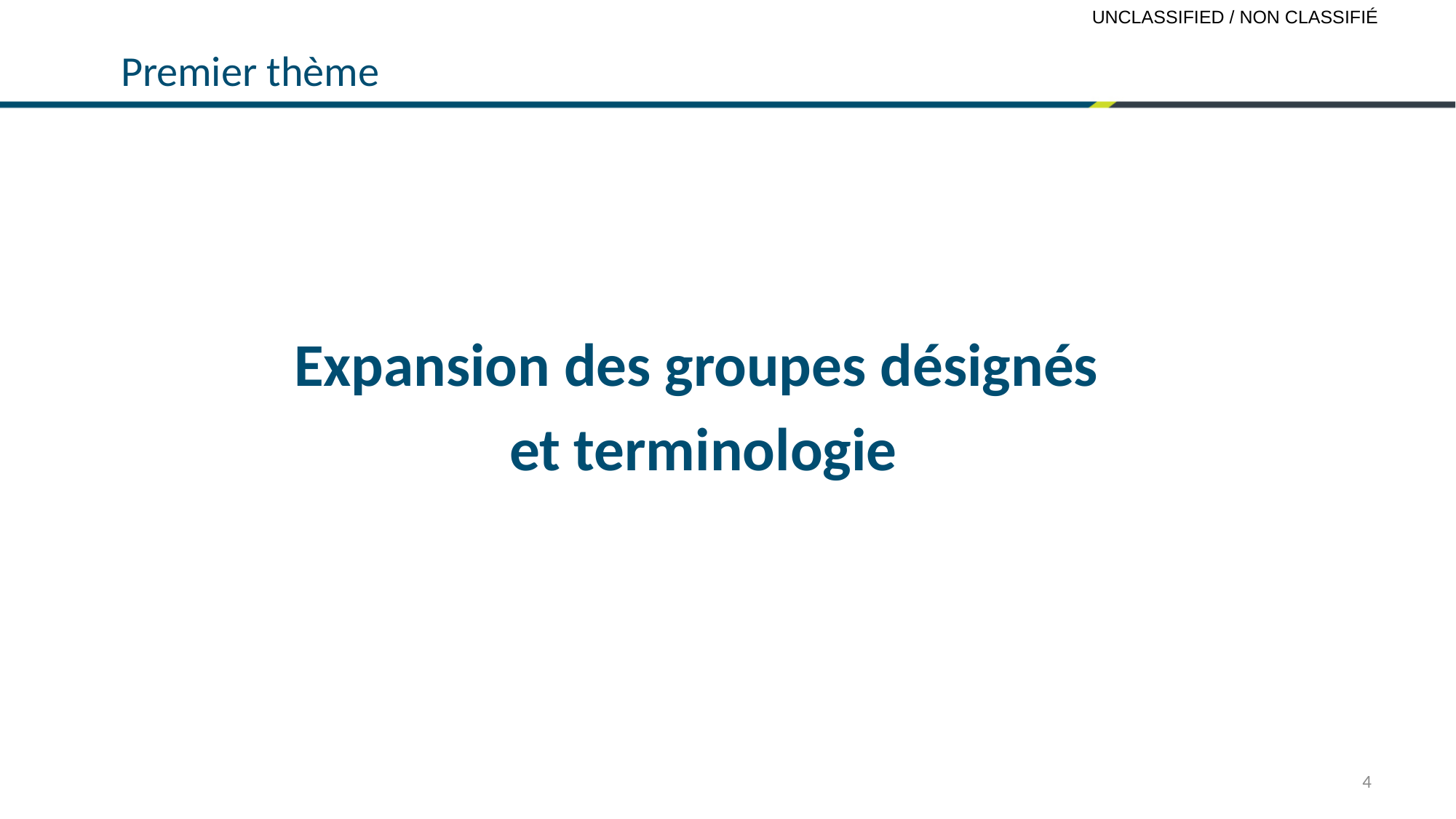

# Premier thème

Expansion des groupes désignés
et terminologie
4